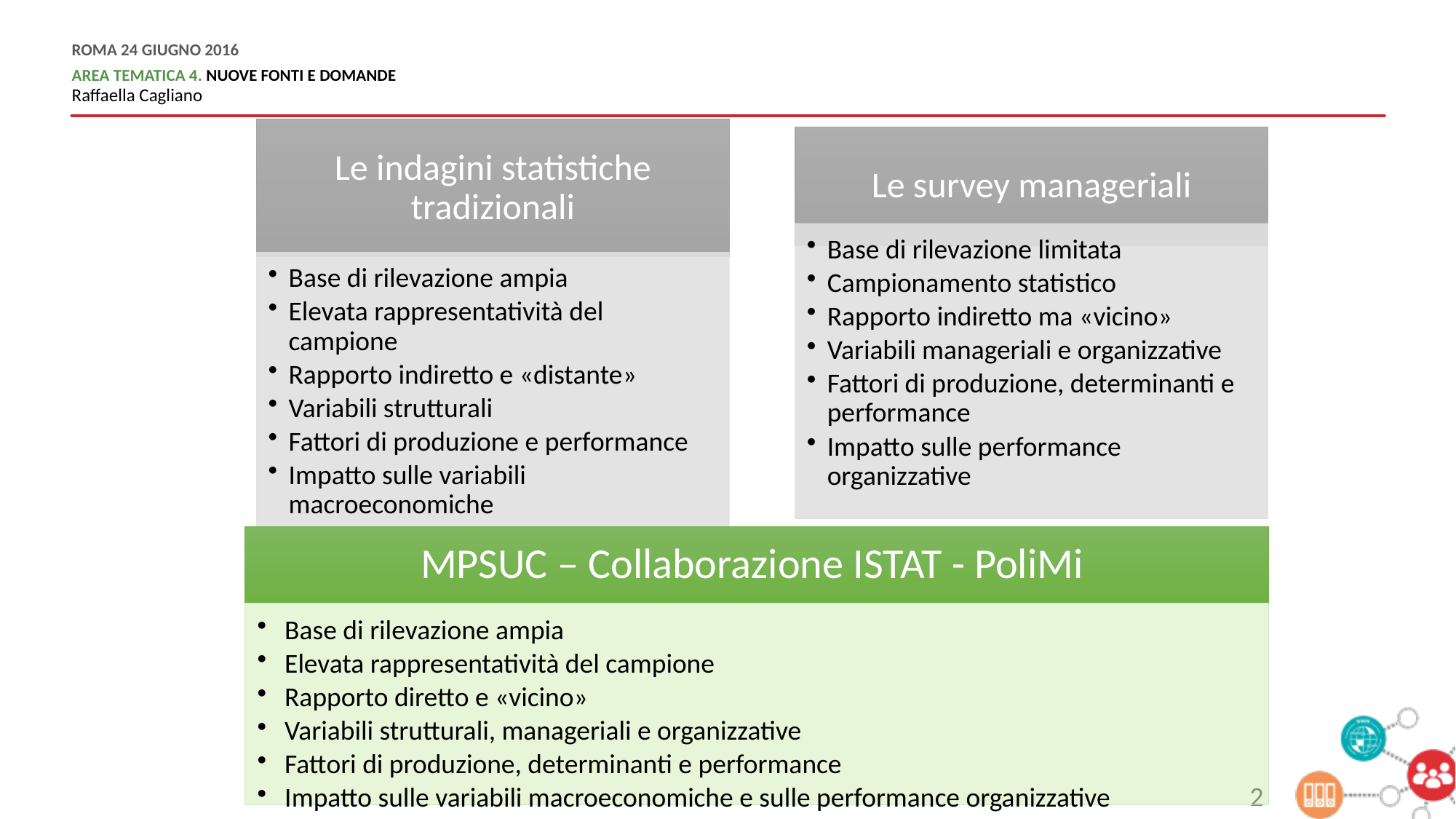

Le indagini statistiche tradizionali
Base di rilevazione ampia
Elevata rappresentatività del campione
Rapporto indiretto e «distante»
Variabili strutturali
Fattori di produzione e performance
Impatto sulle variabili macroeconomiche
Le survey manageriali
Base di rilevazione limitata
Campionamento statistico
Rapporto indiretto ma «vicino»
Variabili manageriali e organizzative
Fattori di produzione, determinanti e performance
Impatto sulle performance organizzative

MPSUC – Collaborazione ISTAT - PoliMi

Base di rilevazione ampia
Elevata rappresentatività del campione
Rapporto diretto e «vicino»
Variabili strutturali, manageriali e organizzative
Fattori di produzione, determinanti e performance
Impatto sulle variabili macroeconomiche e sulle performance organizzative
2